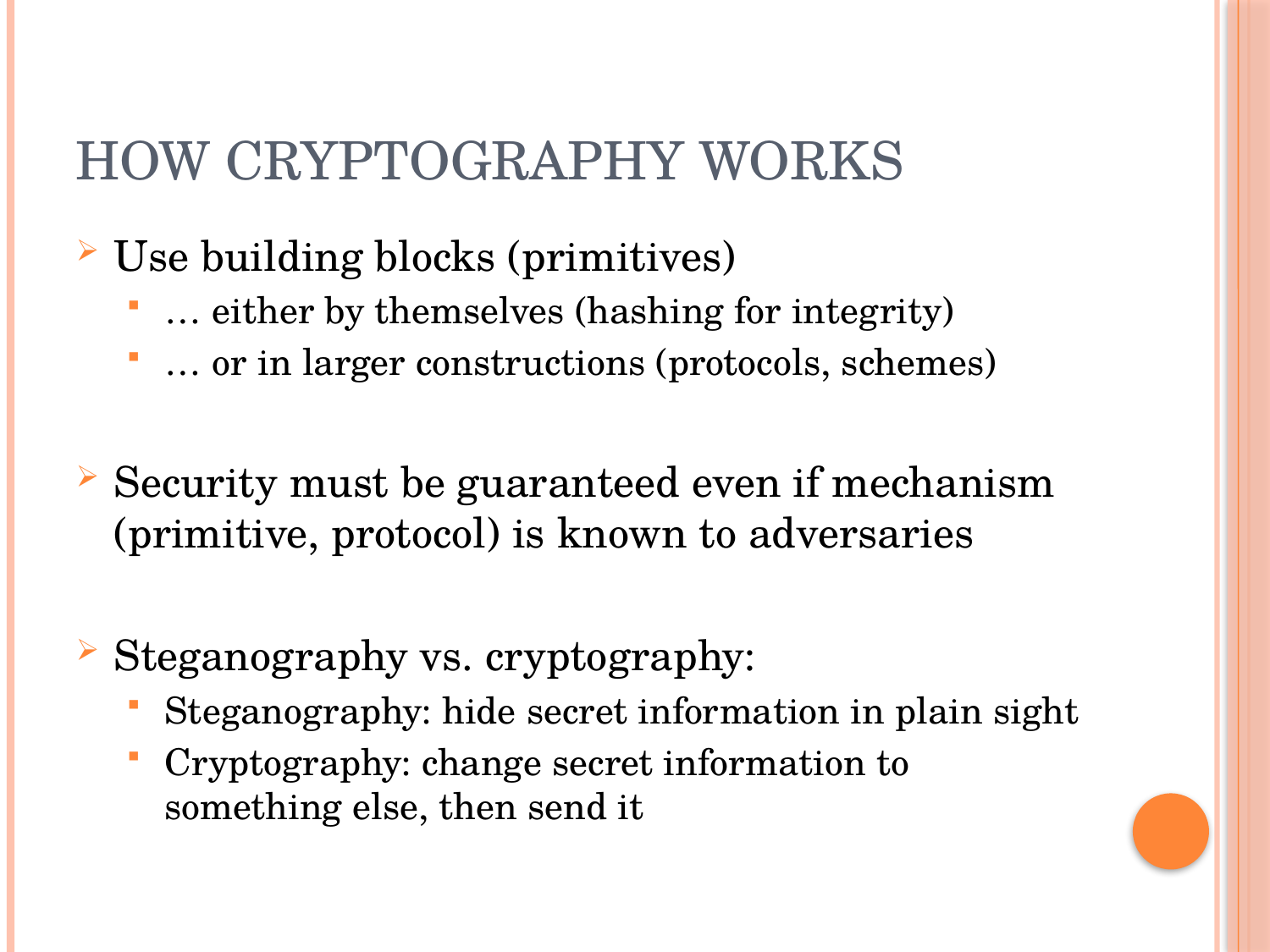

# How cryptography works
Use building blocks (primitives)
… either by themselves (hashing for integrity)
… or in larger constructions (protocols, schemes)

Security must be guaranteed even if mechanism (primitive, protocol) is known to adversaries

Steganography vs. cryptography:
Steganography: hide secret information in plain sight
Cryptography: change secret information to something else, then send it